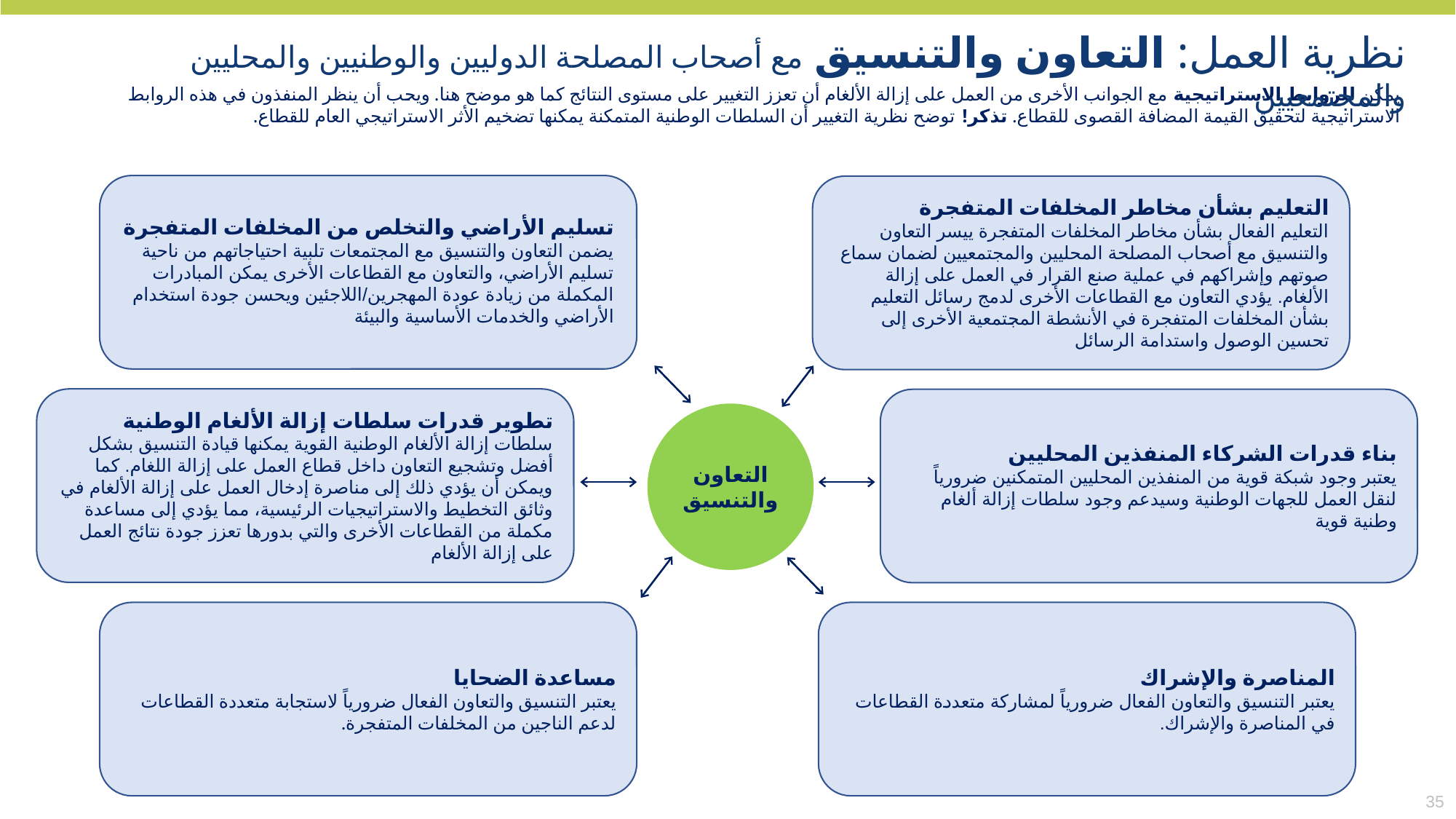

نظرية العمل: التعاون والتنسيق مع أصحاب المصلحة الدوليين والوطنيين والمحليين والمجتمعيين
يمكن للروابط الاستراتيجية مع الجوانب الأخرى من العمل على إزالة الألغام أن تعزز التغيير على مستوى النتائج كما هو موضح هنا. ويحب أن ينظر المنفذون في هذه الروابط الاستراتيجية لتحقيق القيمة المضافة القصوى للقطاع. تذكر! توضح نظرية التغيير أن السلطات الوطنية المتمكنة يمكنها تضخيم الأثر الاستراتيجي العام للقطاع.

تسليم الأراضي والتخلص من المخلفات المتفجرة
يضمن التعاون والتنسيق مع المجتمعات تلبية احتياجاتهم من ناحية تسليم الأراضي، والتعاون مع القطاعات الأخرى يمكن المبادرات المكملة من زيادة عودة المهجرين/اللاجئين ويحسن جودة استخدام الأراضي والخدمات الأساسية والبيئة
التعليم بشأن مخاطر المخلفات المتفجرة
التعليم الفعال بشأن مخاطر المخلفات المتفجرة ييسر التعاون والتنسيق مع أصحاب المصلحة المحليين والمجتمعيين لضمان سماع صوتهم وإشراكهم في عملية صنع القرار في العمل على إزالة الألغام. يؤدي التعاون مع القطاعات الأخرى لدمج رسائل التعليم بشأن المخلفات المتفجرة في الأنشطة المجتمعية الأخرى إلى تحسين الوصول واستدامة الرسائل
تطوير قدرات سلطات إزالة الألغام الوطنية
سلطات إزالة الألغام الوطنية القوية يمكنها قيادة التنسيق بشكل أفضل وتشجيع التعاون داخل قطاع العمل على إزالة اللغام. كما ويمكن أن يؤدي ذلك إلى مناصرة إدخال العمل على إزالة الألغام في وثائق التخطيط والاستراتيجيات الرئيسية، مما يؤدي إلى مساعدة مكملة من القطاعات الأخرى والتي بدورها تعزز جودة نتائج العمل على إزالة الألغام
بناء قدرات الشركاء المنفذين المحليين
يعتبر وجود شبكة قوية من المنفذين المحليين المتمكنين ضرورياً لنقل العمل للجهات الوطنية وسيدعم وجود سلطات إزالة ألغام وطنية قوية
التعاون
والتنسيق
مساعدة الضحايا
يعتبر التنسيق والتعاون الفعال ضرورياً لاستجابة متعددة القطاعات لدعم الناجين من المخلفات المتفجرة.
المناصرة والإشراك
يعتبر التنسيق والتعاون الفعال ضرورياً لمشاركة متعددة القطاعات في المناصرة والإشراك.
35